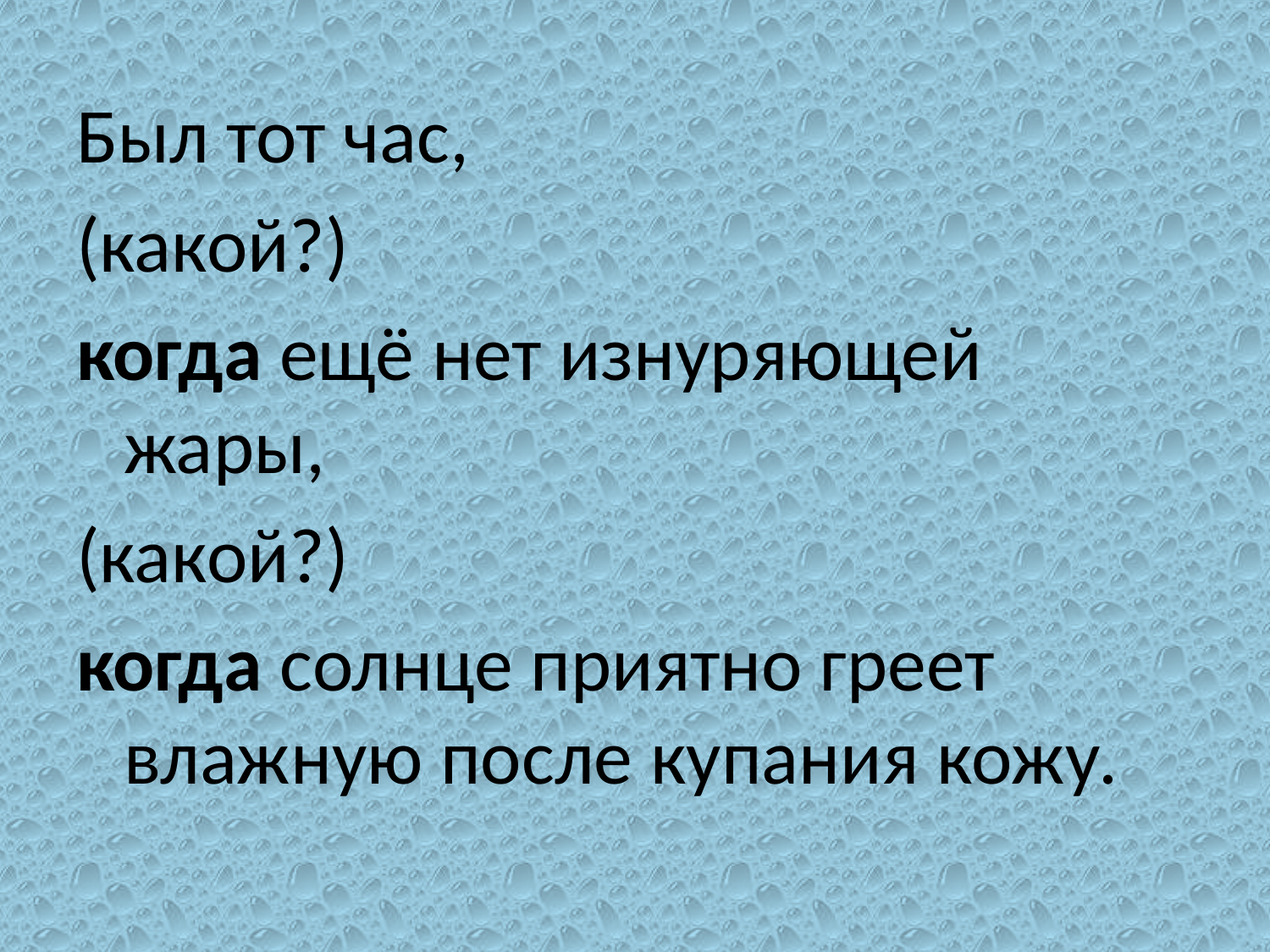

Был тот час,
(какой?)
когда ещё нет изнуряющей жары,
(какой?)
когда солнце приятно греет влажную после купания кожу.